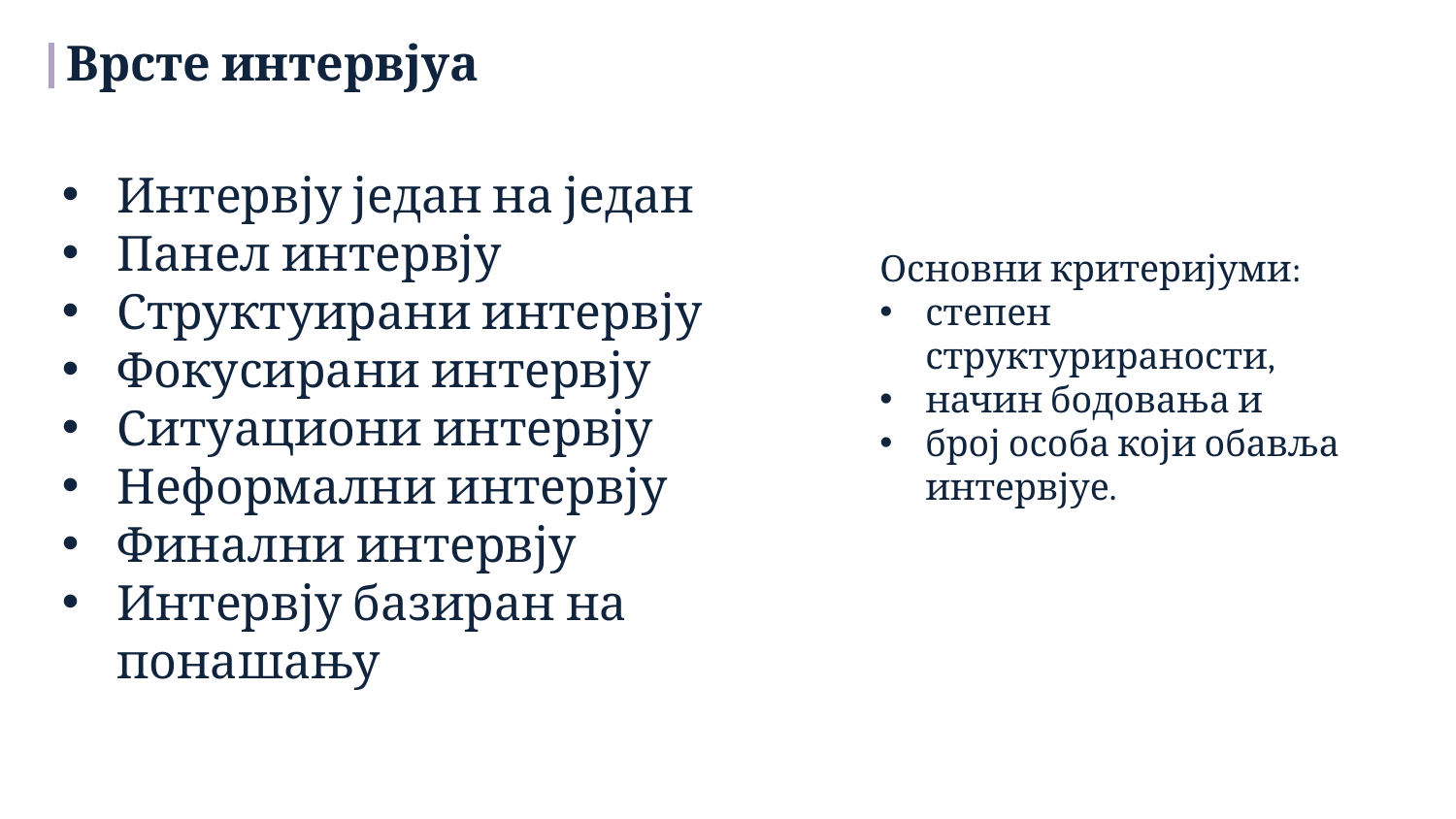

Врсте интервјуа
Интервју један на један
Панел интервју
Структуирани интервју
Фокусирани интервју
Ситуациони интервју
Неформални интервју
Финални интервју
Интервју базиран на понашању

Основни критеријуми:
степен структурираности,
начин бодовања и
број особа који обавља интервјуе.